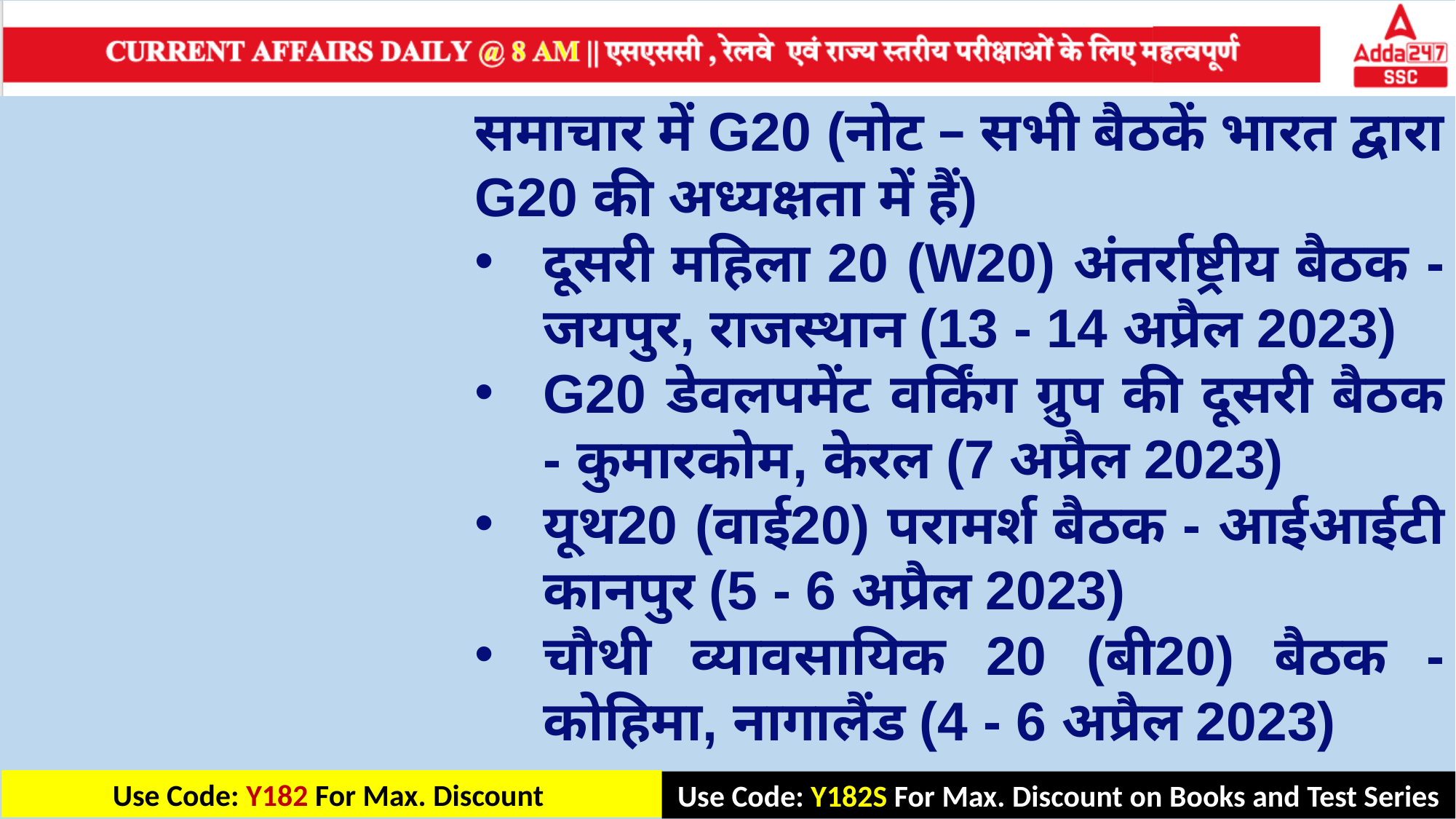

समाचार में G20 (नोट – सभी बैठकें भारत द्वारा G20 की अध्यक्षता में हैं)
दूसरी महिला 20 (W20) अंतर्राष्ट्रीय बैठक - जयपुर, राजस्थान (13 - 14 अप्रैल 2023)
G20 डेवलपमेंट वर्किंग ग्रुप की दूसरी बैठक - कुमारकोम, केरल (7 अप्रैल 2023)
यूथ20 (वाई20) परामर्श बैठक - आईआईटी कानपुर (5 - 6 अप्रैल 2023)
चौथी व्यावसायिक 20 (बी20) बैठक - कोहिमा, नागालैंड (4 - 6 अप्रैल 2023)